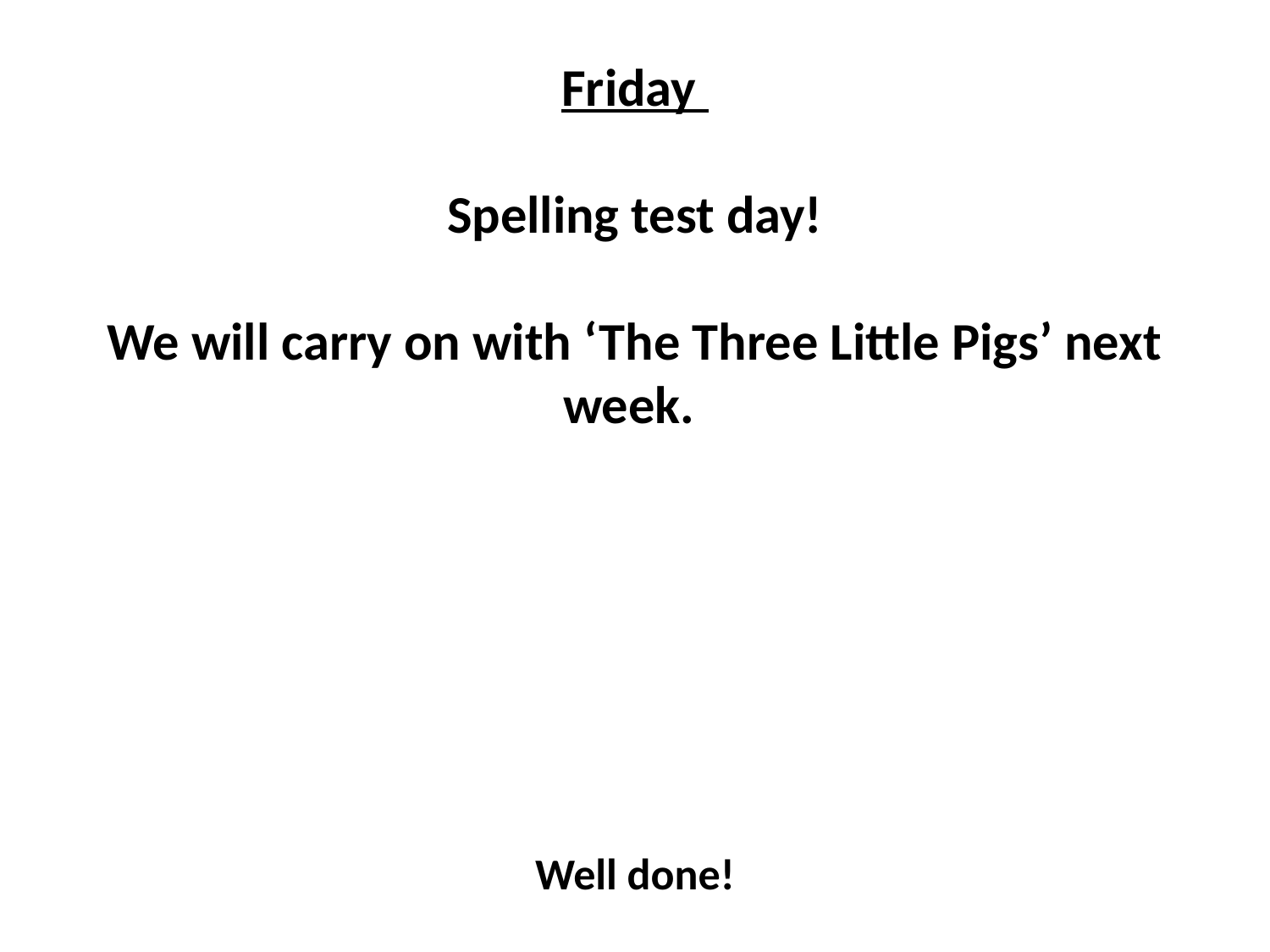

# Friday Spelling test day! We will carry on with ‘The Three Little Pigs’ next week. Well done!